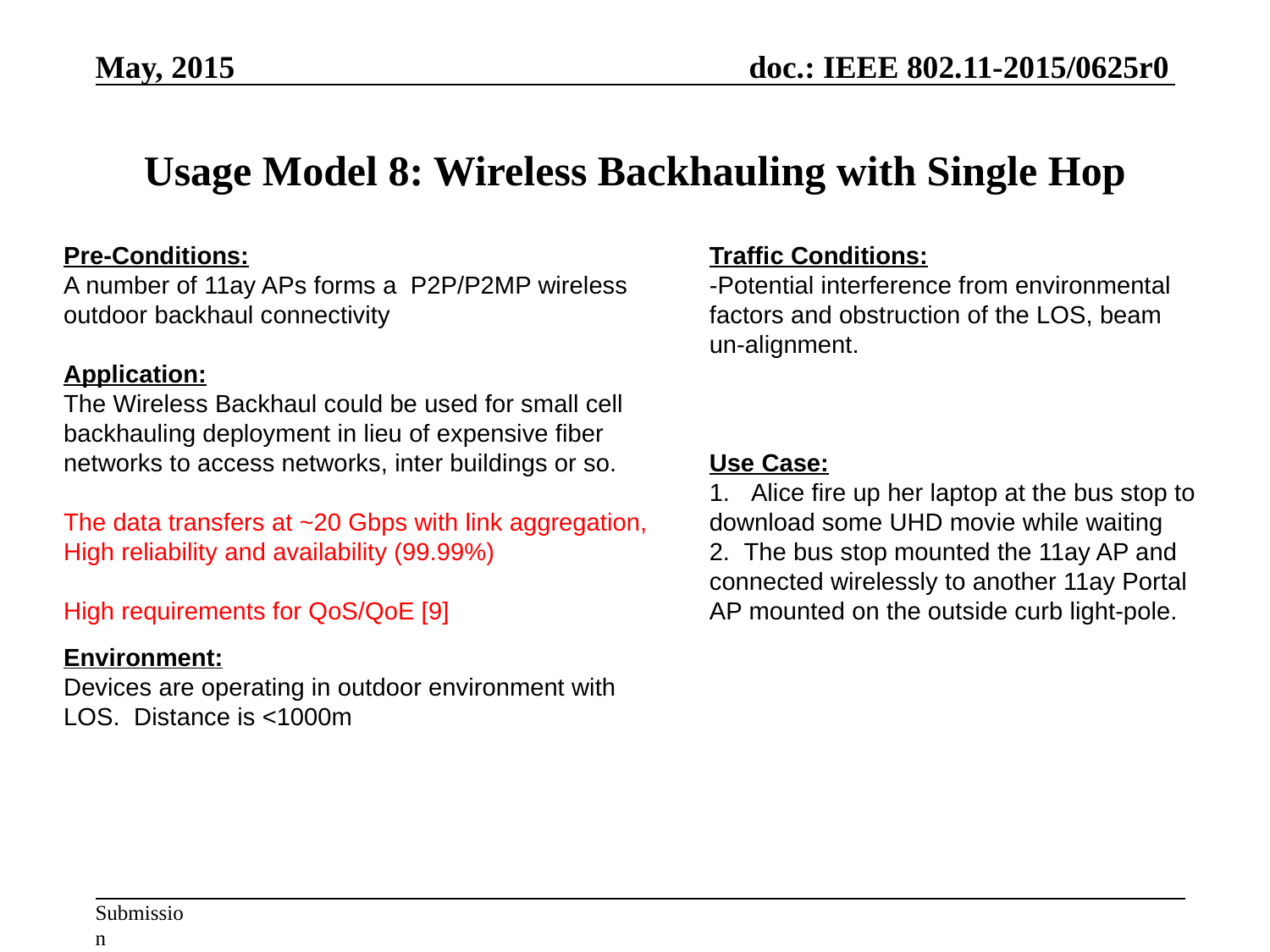

# Usage Model 8: Wireless Backhauling with Single Hop
Pre-Conditions:
A number of 11ay APs forms a  P2P/P2MP wireless outdoor backhaul connectivity

Application:
The Wireless Backhaul could be used for small cell backhauling deployment in lieu of expensive fiber networks to access networks, inter buildings or so.

The data transfers at ~20 Gbps with link aggregation, High reliability and availability (99.99%)

High requirements for QoS/QoE [9]

Environment:
Devices are operating in outdoor environment with LOS.  Distance is <1000m

Traffic Conditions:
-Potential interference from environmental factors and obstruction of the LOS, beam un-alignment.

Use Case:
   Alice fire up her laptop at the bus stop to download some UHD movie while waiting
  The bus stop mounted the 11ay AP and connected wirelessly to another 11ay Portal AP mounted on the outside curb light-pole.